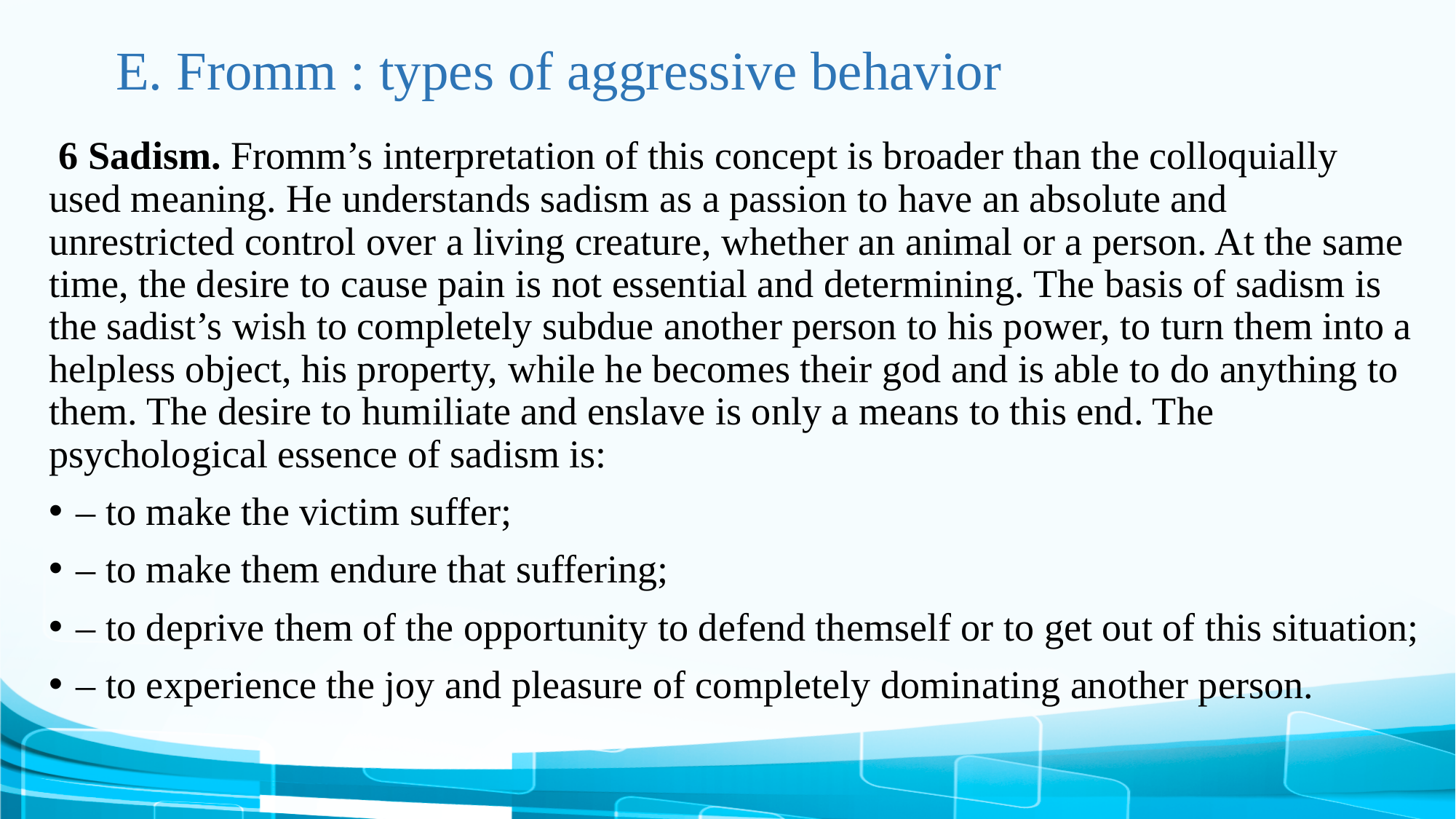

# E. Fromm : types of aggressive behavior
 6 Sadism. Fromm’s interpretation of this concept is broader than the colloquially used meaning. He understands sadism as a passion to have an absolute and unrestricted control over a living creature, whether an animal or a person. At the same time, the desire to cause pain is not essential and determining. The basis of sadism is the sadist’s wish to completely subdue another person to his power, to turn them into a helpless object, his property, while he becomes their god and is able to do anything to them. The desire to humiliate and enslave is only a means to this end. The psychological essence of sadism is:
– to make the victim suffer;
– to make them endure that suffering;
– to deprive them of the opportunity to defend themself or to get out of this situation;
– to experience the joy and pleasure of completely dominating another person.